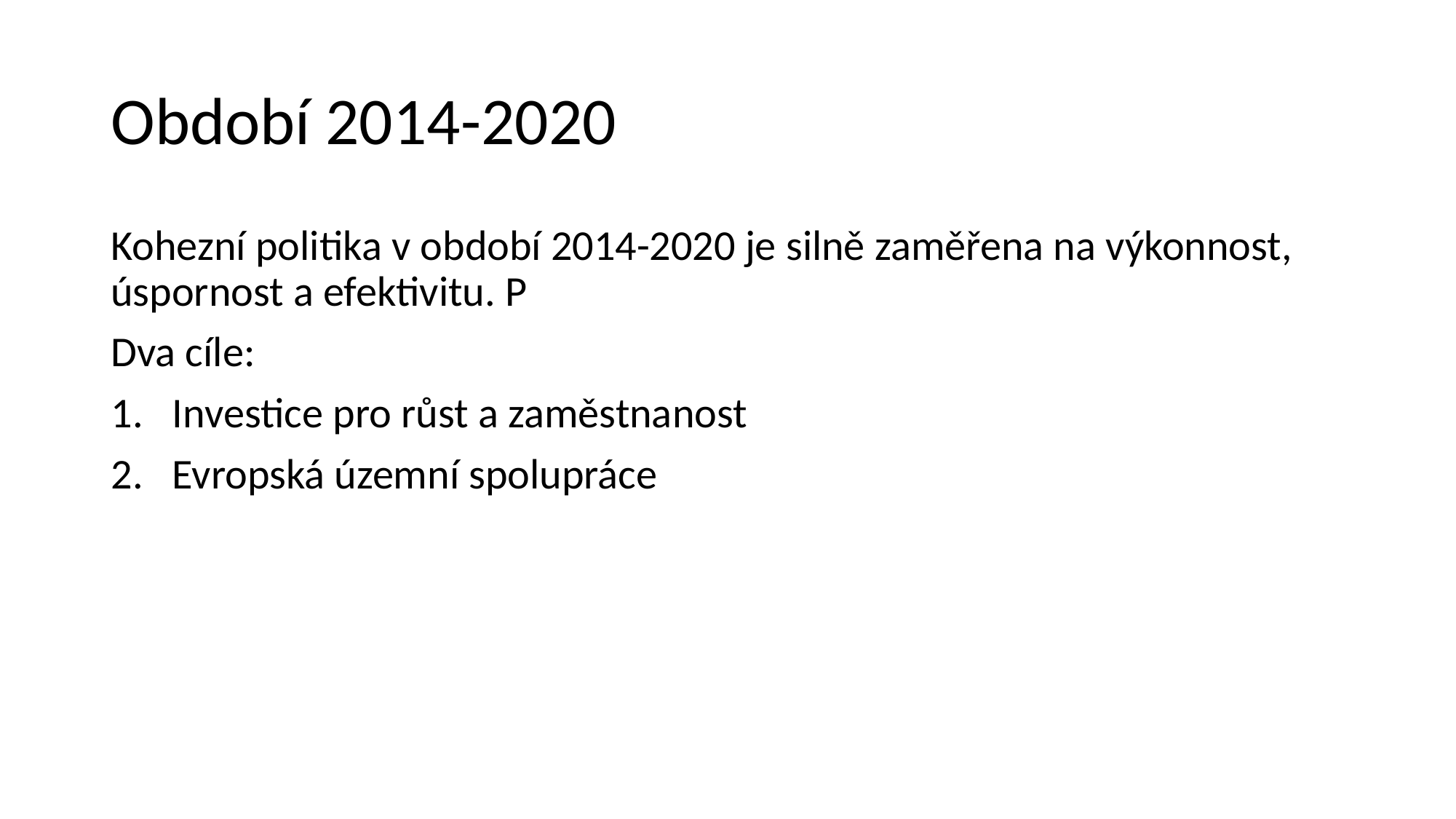

# Období 2014-2020
Kohezní politika v období 2014-2020 je silně zaměřena na výkonnost, úspornost a efektivitu. P
Dva cíle:
Investice pro růst a zaměstnanost
Evropská územní spolupráce